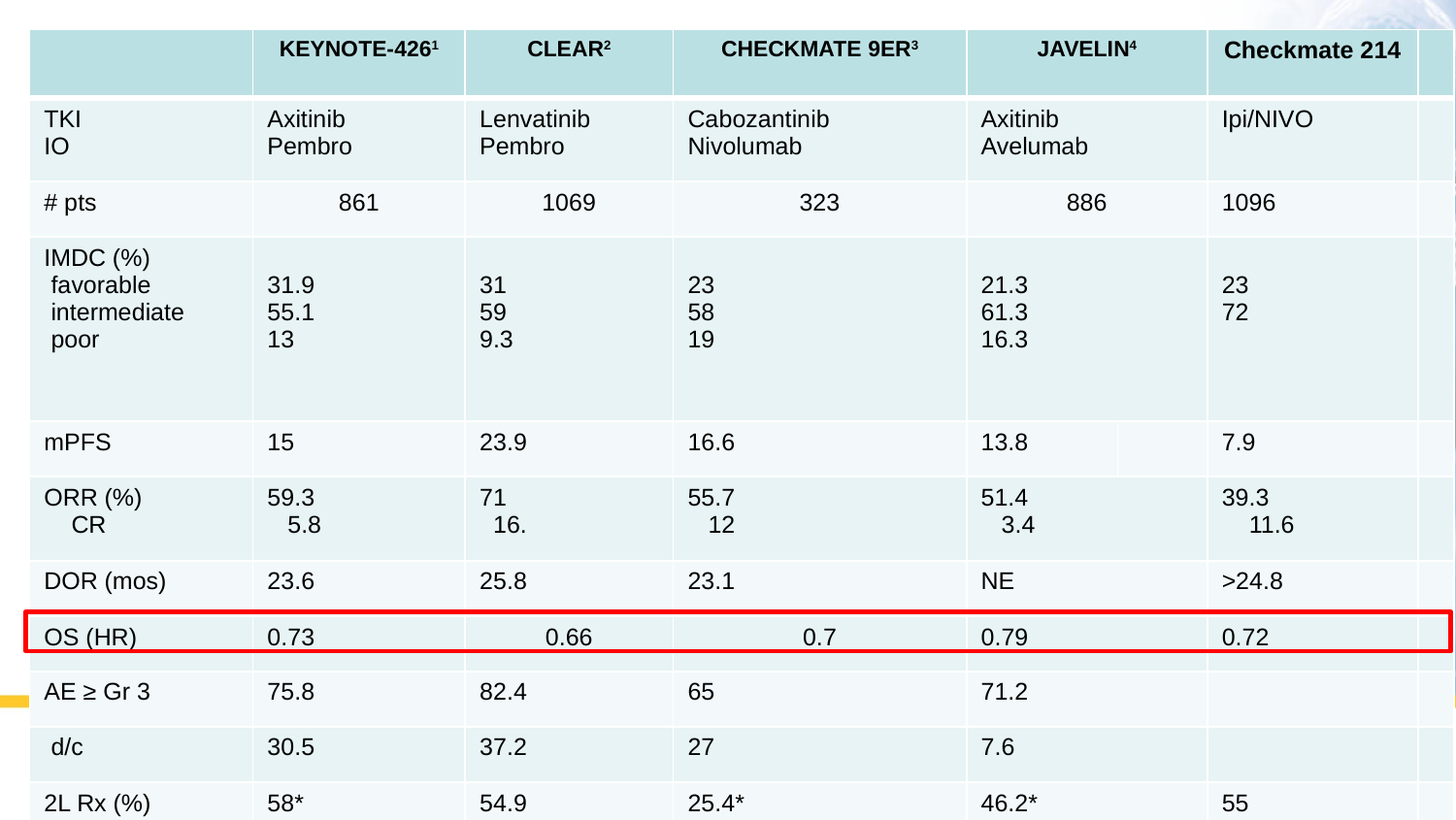

|  | KEYNOTE-4261 | CLEAR2 | CHECKMATE 9ER3 | JAVELIN4 |  | Checkmate 214 |  |
| --- | --- | --- | --- | --- | --- | --- | --- |
| TKI IO | Axitinib Pembro | Lenvatinib Pembro | Cabozantinib Nivolumab | Axitinib Avelumab |  | Ipi/NIVO |  |
| # pts | 861 | 1069 | 323 | 886 |  | 1096 |  |
| IMDC (%) favorable intermediate poor | 31.9 55.1 13 | 31 59 9.3 | 23 58 19 | 21.3 61.3 16.3 |  | 23 72 |  |
| mPFS | 15 | 23.9 | 16.6 | 13.8 |  | 7.9 |  |
| ORR (%) CR | 59.3 5.8 | 71 16. | 55.7 12 | 51.4 3.4 |  | 39.3 11.6 |  |
| DOR (mos) | 23.6 | 25.8 | 23.1 | NE |  | >24.8 |  |
| OS (HR) | 0.73 | 0.66 | 0.7 | 0.79 |  | 0.72 |  |
| AE ≥ Gr 3 | 75.8 | 82.4 | 65 | 71.2 |  |  |  |
| d/c | 30.5 | 37.2 | 27 | 7.6 |  |  |  |
| 2L Rx (%) | 58\* | 54.9 | 25.4\* | 46.2\* |  | 55 |  |

1Rini N Engl J Med 2019;380:1116-27 2Motzer N Engl J Med 2021;384:1289-300, 3Motzer Lancet Oncology Vol 23 July 2022. 4Motzer N Engl J Med 2019;380:1103-15.